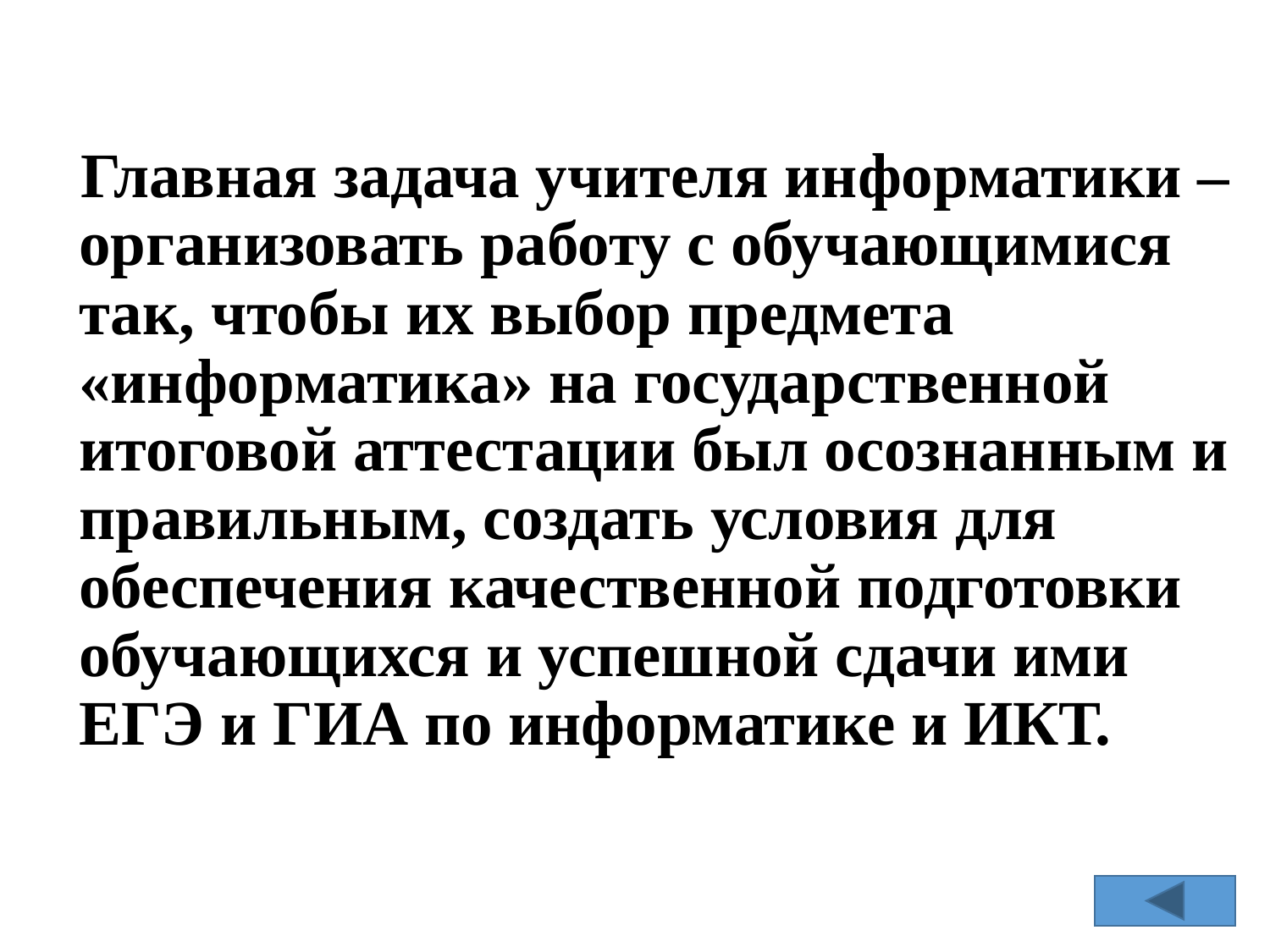

Главная задача учителя информатики – организовать работу с обучающимися так, чтобы их выбор предмета «информатика» на государственной итоговой аттестации был осознанным и правильным, создать условия для обеспечения качественной подготовки обучающихся и успешной сдачи ими ЕГЭ и ГИА по информатике и ИКТ.